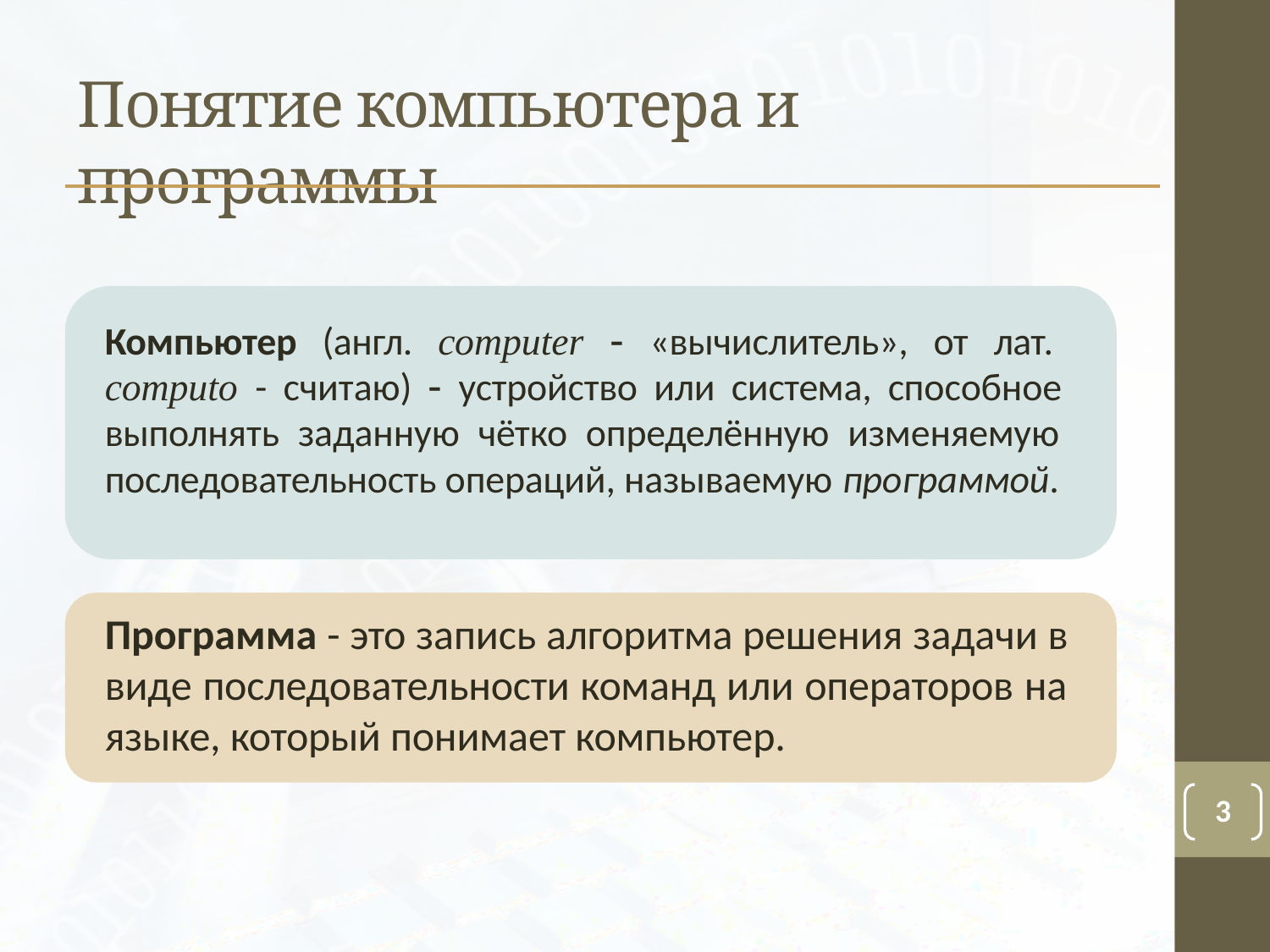

# Понятие компьютера и программы

Компьютер (англ. сomputer − «вычислитель», от лат.  computo - считаю) − устройство или система, способное  выполнять заданную чётко определённую изменяемую  последовательность операций, называемую программой.

Программа - это запись алгоритма решения задачи в  виде последовательности команд или операторов на  языке, который понимает компьютер.

3